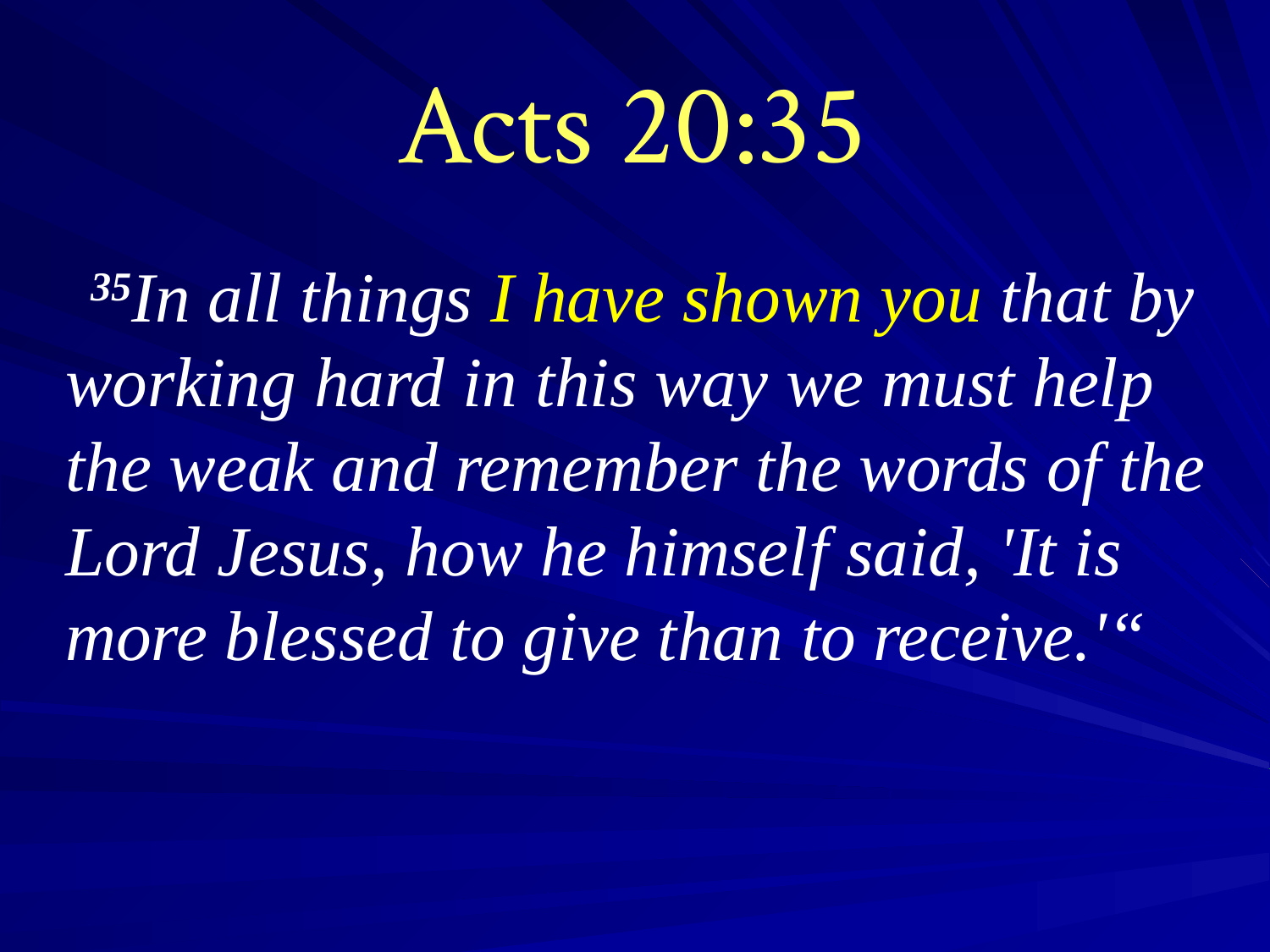

# Acts 20:35
  35In all things I have shown you that by working hard in this way we must help the weak and remember the words of the Lord Jesus, how he himself said, 'It is more blessed to give than to receive.'“